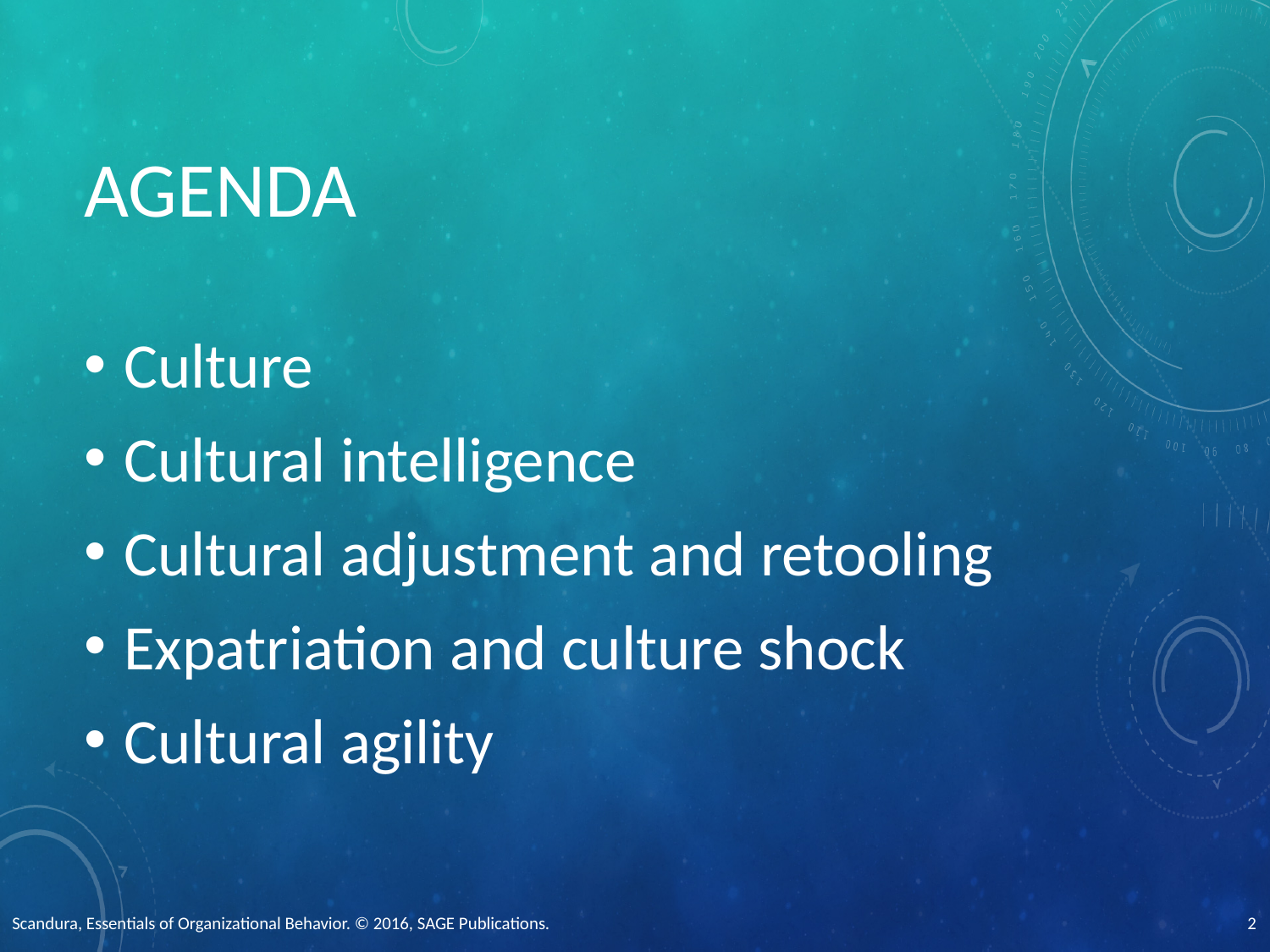

# Agenda
Culture
Cultural intelligence
Cultural adjustment and retooling
Expatriation and culture shock
Cultural agility
Scandura, Essentials of Organizational Behavior. © 2016, SAGE Publications.
2